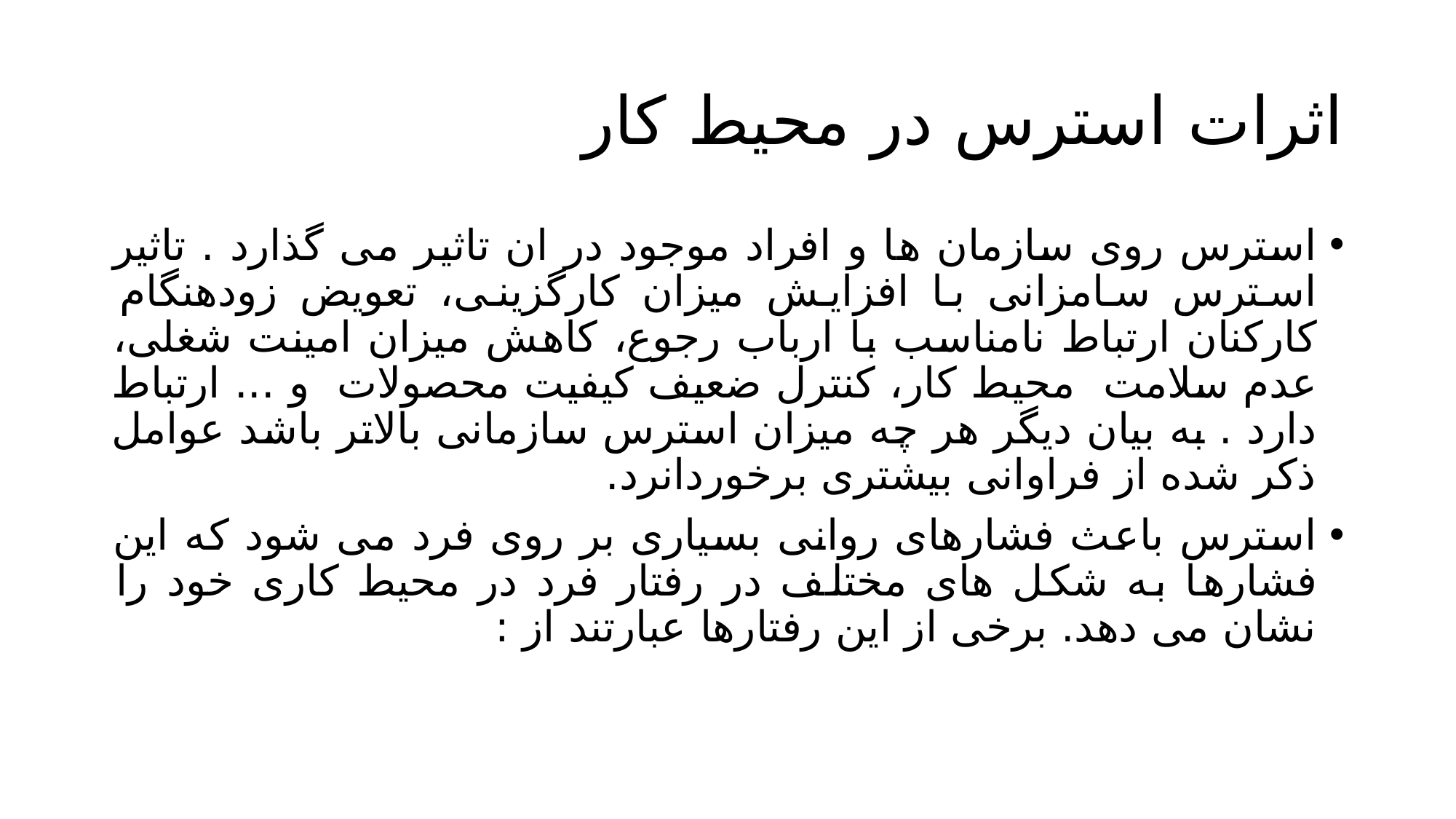

# اثرات استرس در محیط کار
استرس روی سازمان ها و افراد موجود در ان تاثیر می گذارد . تاثیر استرس سامزانی با افزایش میزان کارگزینی، تعویض زودهنگام کارکنان ارتباط نامناسب با ارباب رجوع، کاهش میزان امینت شغلی، عدم سلامت  محیط کار، کنترل ضعیف کیفیت محصولات  و ... ارتباط دارد . به بیان دیگر هر چه میزان استرس سازمانی بالاتر باشد عوامل ذکر شده از فراوانی بیشتری برخوردانرد.
استرس باعث فشارهای روانی بسیاری بر روی فرد می شود که این فشارها به شکل های مختلف در رفتار فرد در محیط کاری خود را نشان می دهد. برخی از این رفتارها عبارتند از :